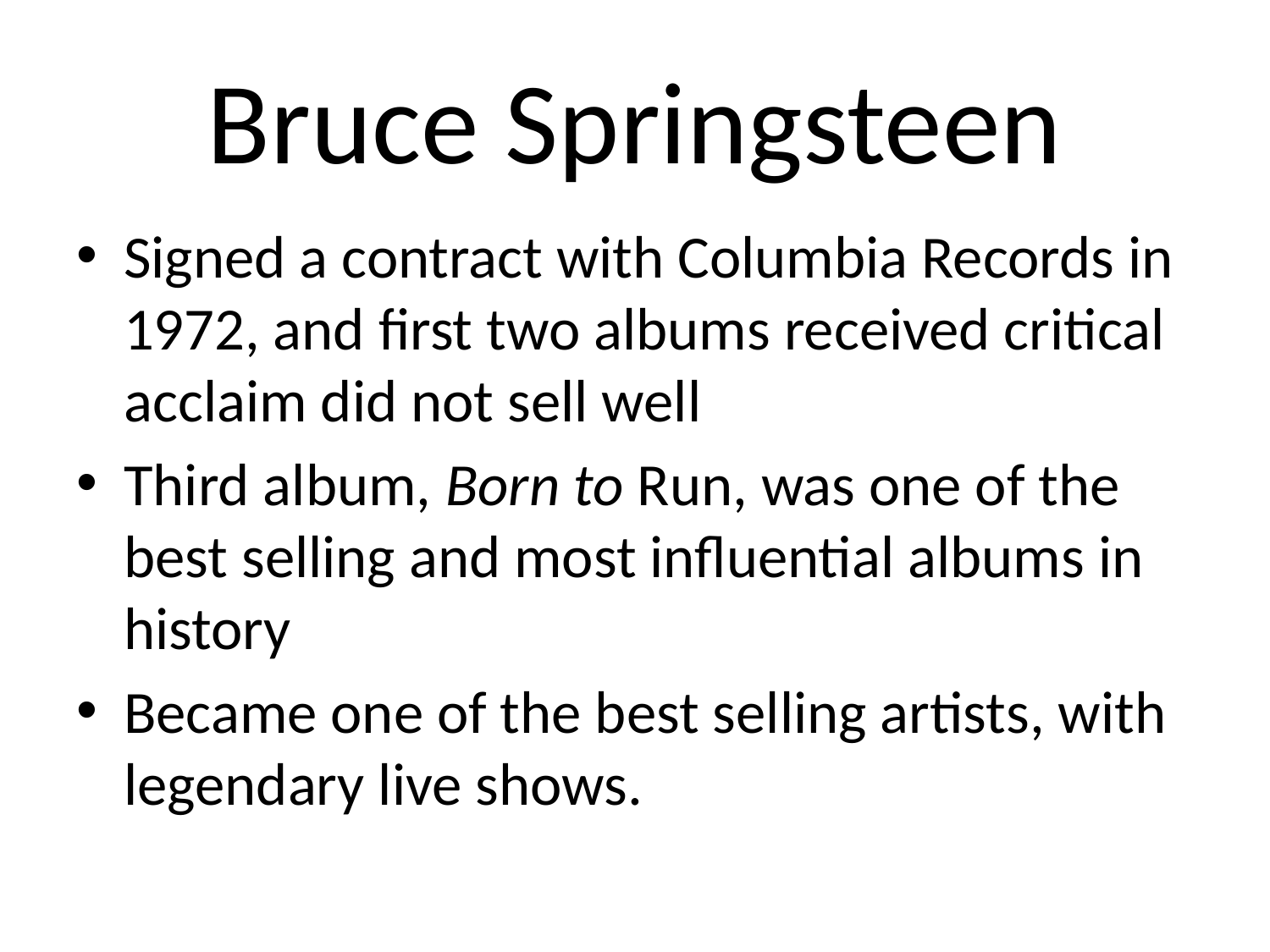

# Bruce Springsteen
Signed a contract with Columbia Records in 1972, and first two albums received critical acclaim did not sell well
Third album, Born to Run, was one of the best selling and most influential albums in history
Became one of the best selling artists, with legendary live shows.